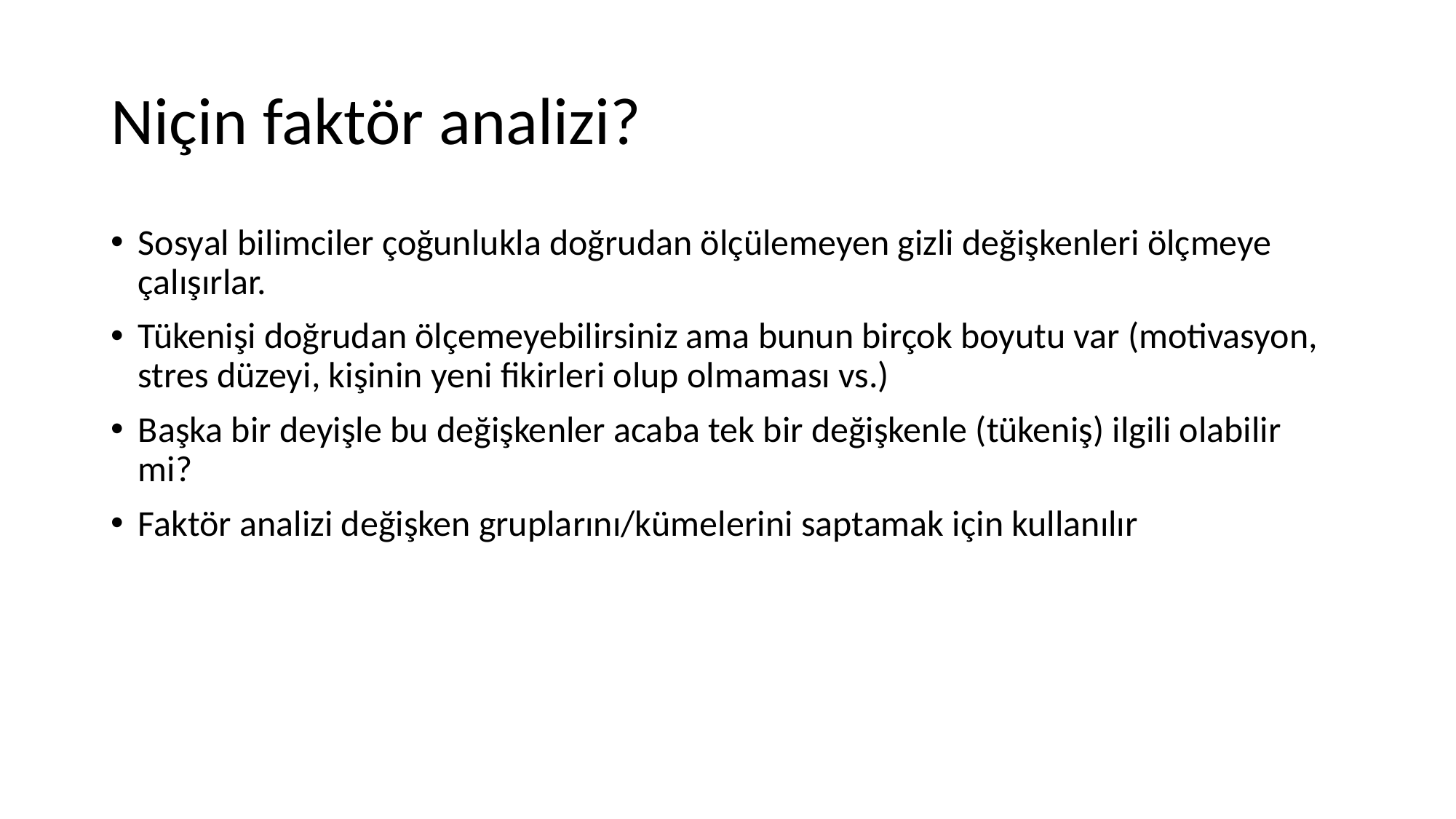

# Niçin faktör analizi?
Sosyal bilimciler çoğunlukla doğrudan ölçülemeyen gizli değişkenleri ölçmeye çalışırlar.
Tükenişi doğrudan ölçemeyebilirsiniz ama bunun birçok boyutu var (motivasyon, stres düzeyi, kişinin yeni fikirleri olup olmaması vs.)
Başka bir deyişle bu değişkenler acaba tek bir değişkenle (tükeniş) ilgili olabilir mi?
Faktör analizi değişken gruplarını/kümelerini saptamak için kullanılır